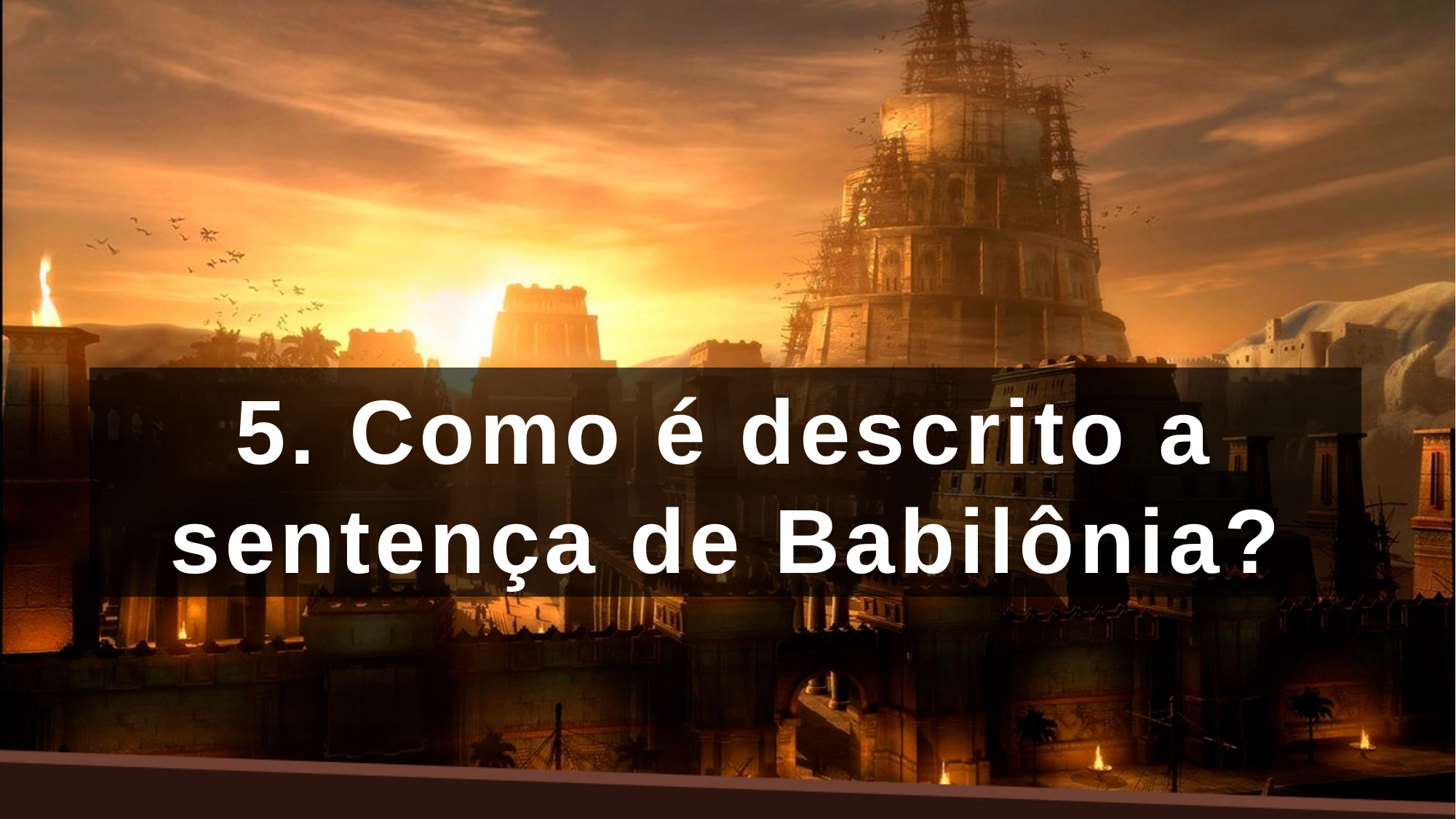

5. Como é descrito a sentença de Babilônia?